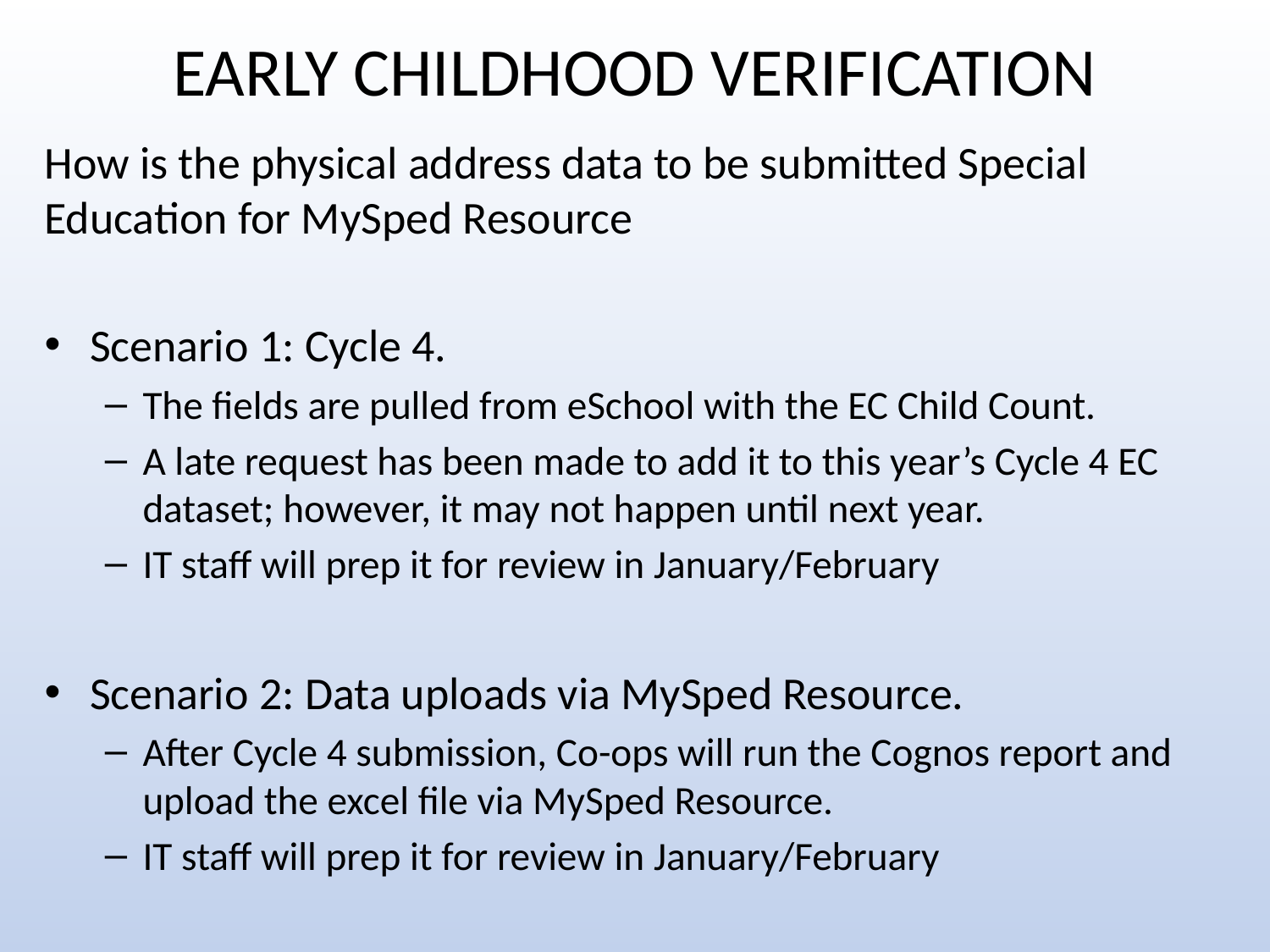

# EARLY CHILDHOOD VERIFICATION
How is the physical address data to be submitted Special Education for MySped Resource

Scenario 1: Cycle 4.
The fields are pulled from eSchool with the EC Child Count.
A late request has been made to add it to this year’s Cycle 4 EC dataset; however, it may not happen until next year.
IT staff will prep it for review in January/February

Scenario 2: Data uploads via MySped Resource.
After Cycle 4 submission, Co-ops will run the Cognos report and upload the excel file via MySped Resource.
IT staff will prep it for review in January/February